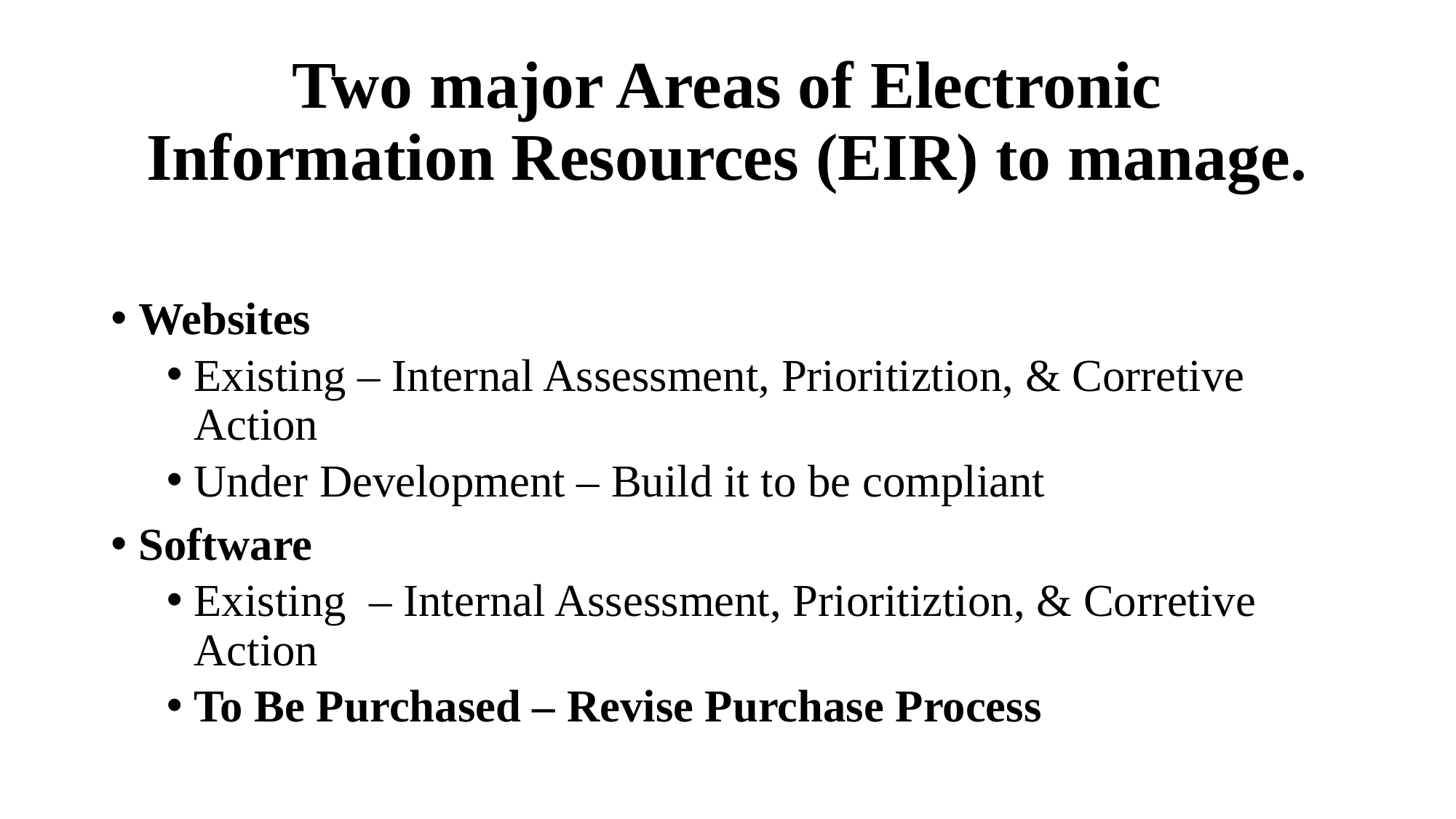

# Two major Areas of Electronic Information Resources (EIR) to manage.
Websites
Existing – Internal Assessment, Prioritiztion, & Corretive Action
Under Development – Build it to be compliant
Software
Existing  – Internal Assessment, Prioritiztion, & Corretive Action
To Be Purchased – Revise Purchase Process